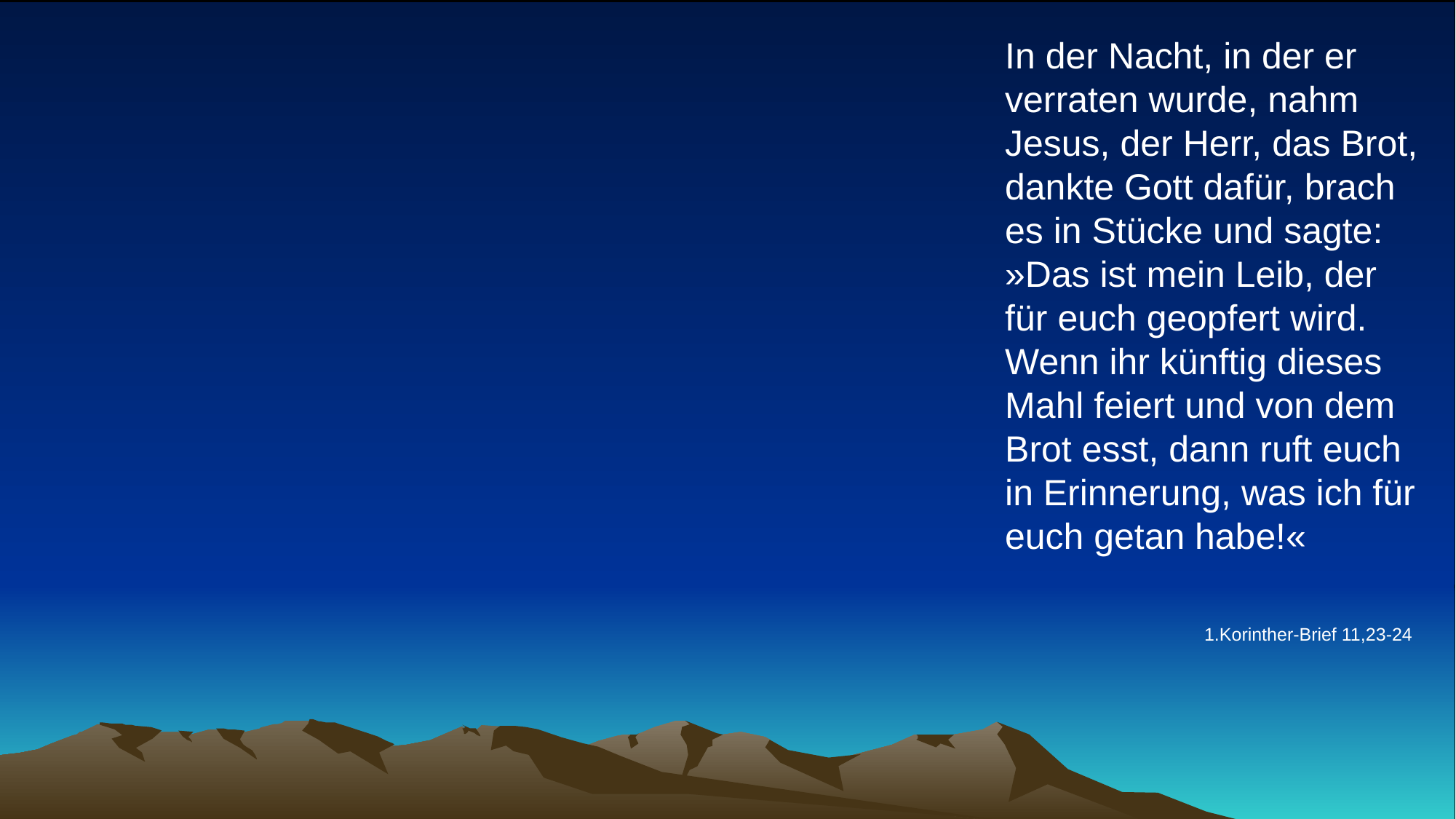

# In der Nacht, in der er verraten wurde, nahm Jesus, der Herr, das Brot, dankte Gott dafür, brach es in Stücke und sagte: »Das ist mein Leib, der für euch geopfert wird. Wenn ihr künftig dieses Mahl feiert und von dem Brot esst, dann ruft euch in Erinnerung, was ich für euch getan habe!«
1.Korinther-Brief 11,23-24